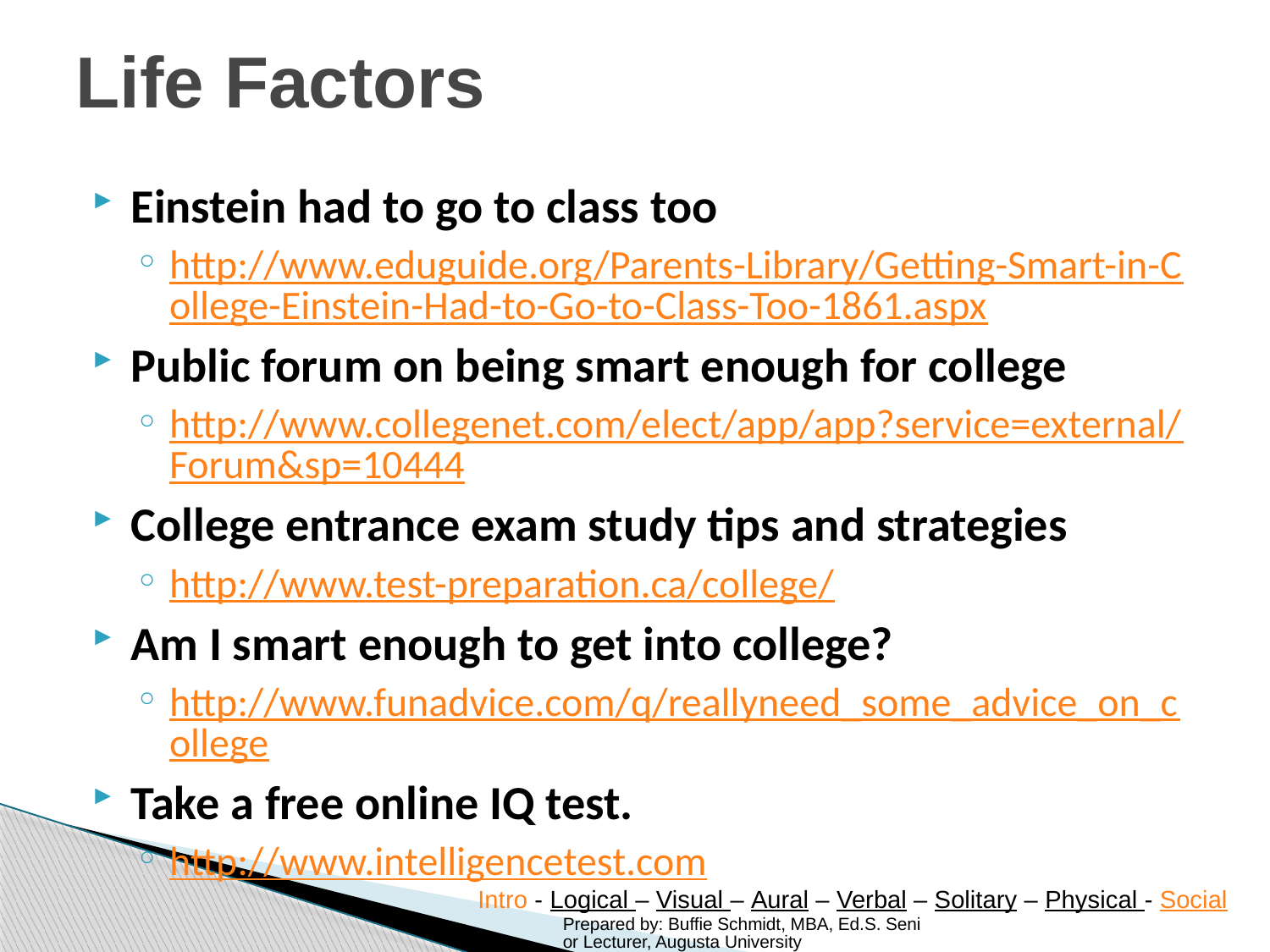

# Life Factors
Einstein had to go to class too
http://www.eduguide.org/Parents-Library/Getting-Smart-in-College-Einstein-Had-to-Go-to-Class-Too-1861.aspx
Public forum on being smart enough for college
http://www.collegenet.com/elect/app/app?service=external/Forum&sp=10444
College entrance exam study tips and strategies
http://www.test-preparation.ca/college/
Am I smart enough to get into college?
http://www.funadvice.com/q/reallyneed_some_advice_on_college
Take a free online IQ test.
http://www.intelligencetest.com

Intro - Logical – Visual – Aural – Verbal – Solitary – Physical - Social
Prepared by: Buffie Schmidt, MBA, Ed.S. Senior Lecturer, Augusta University